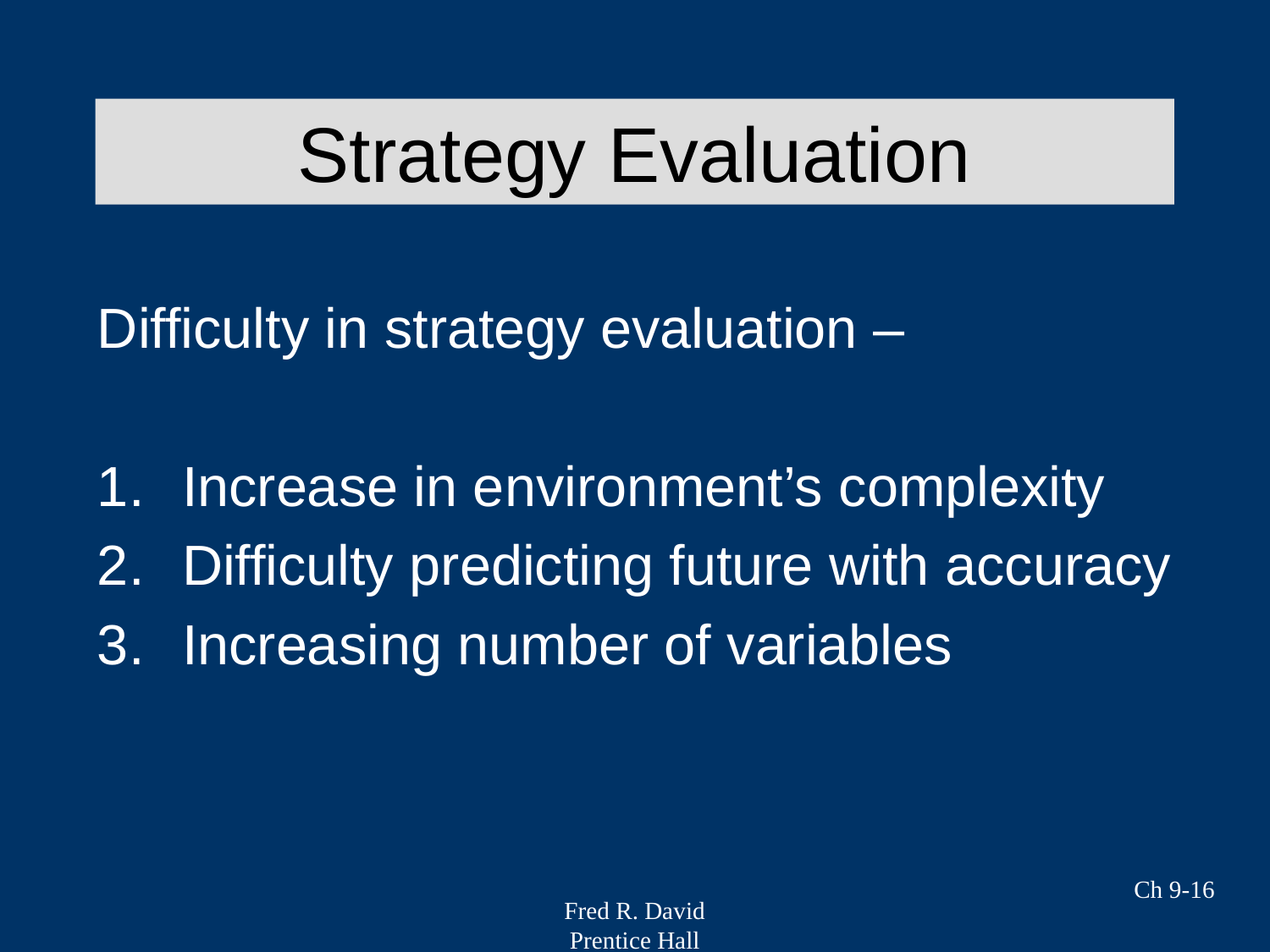

Strategy Evaluation
Difficulty in strategy evaluation –

Increase in environment’s complexity
Difficulty predicting future with accuracy
Increasing number of variables
Ch 9-16
Fred R. David
Prentice Hall